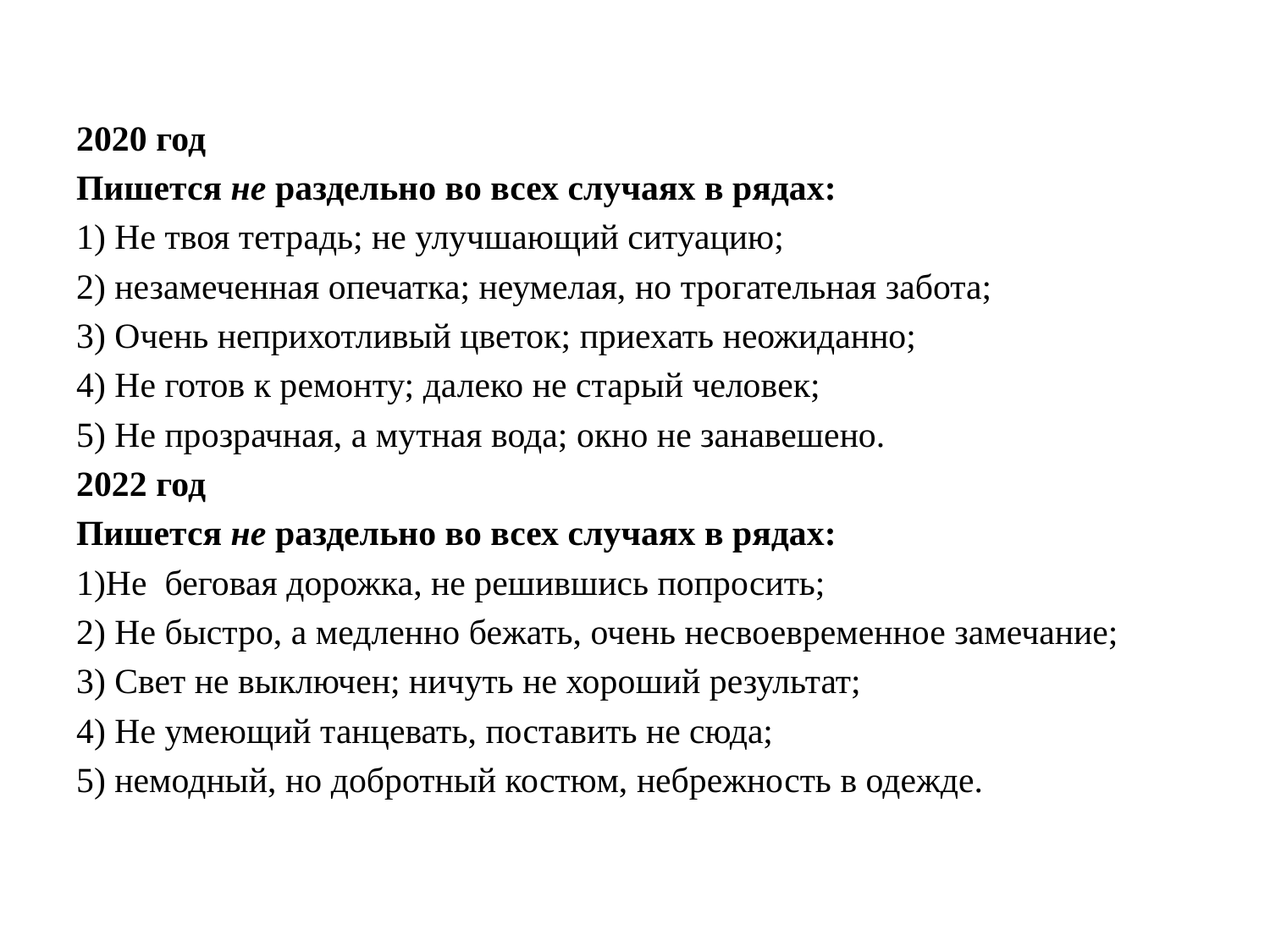

#
2020 год
Пишется не раздельно во всех случаях в рядах:
1) Не твоя тетрадь; не улучшающий ситуацию;
2) незамеченная опечатка; неумелая, но трогательная забота;
3) Очень неприхотливый цветок; приехать неожиданно;
4) Не готов к ремонту; далеко не старый человек;
5) Не прозрачная, а мутная вода; окно не занавешено.
2022 год
Пишется не раздельно во всех случаях в рядах:
1)Не  беговая дорожка, не решившись попросить;
2) Не быстро, а медленно бежать, очень несвоевременное замечание;
3) Свет не выключен; ничуть не хороший результат;
4) Не умеющий танцевать, поставить не сюда;
5) немодный, но добротный костюм, небрежность в одежде.